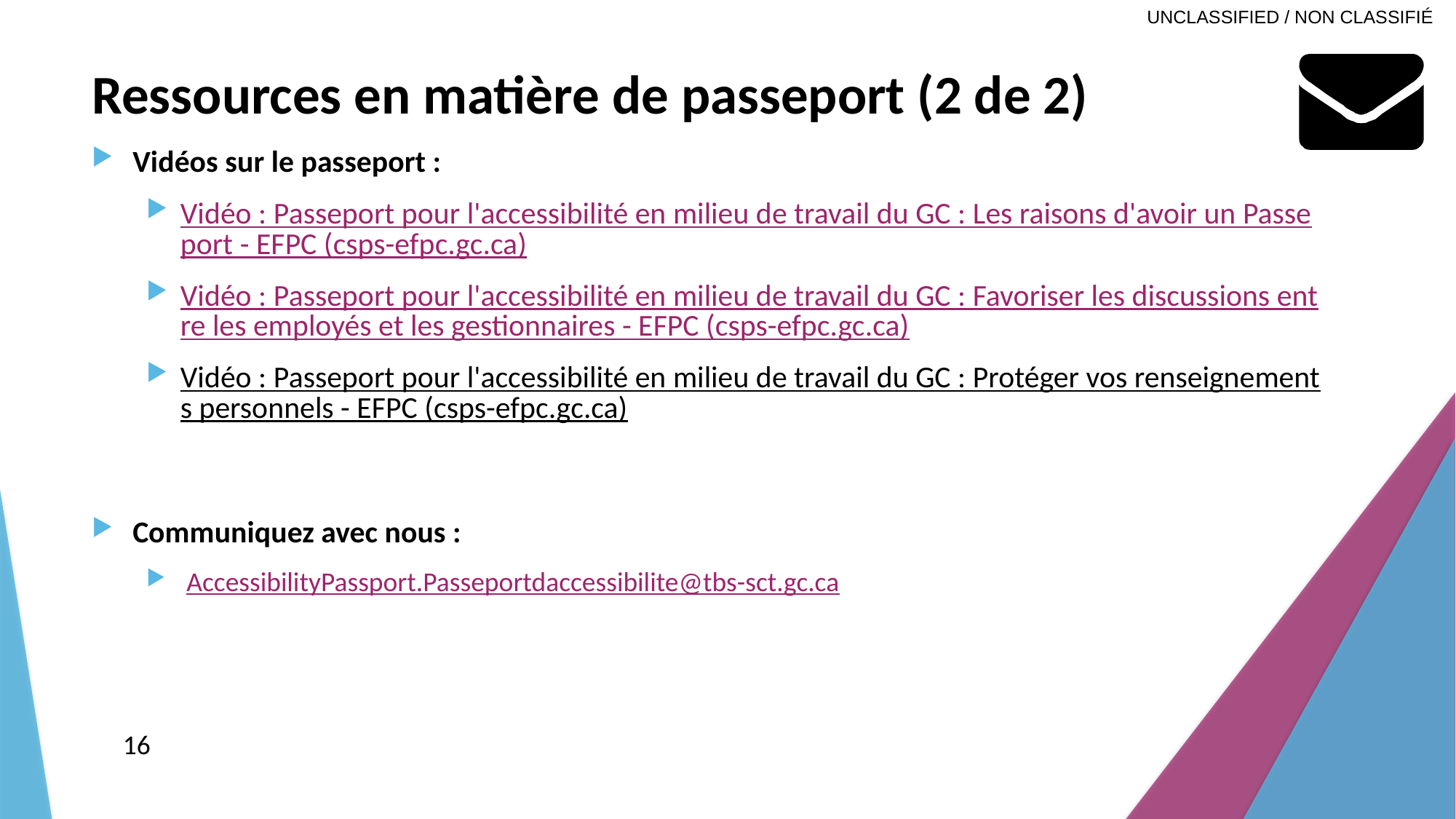

# Ressources en matière de passeport (2 de 2)

Vidéos sur le passeport :
Vidéo : Passeport pour l'accessibilité en milieu de travail du GC : Les raisons d'avoir un Passeport - EFPC (csps-efpc.gc.ca)
Vidéo : Passeport pour l'accessibilité en milieu de travail du GC : Favoriser les discussions entre les employés et les gestionnaires - EFPC (csps-efpc.gc.ca)
Vidéo : Passeport pour l'accessibilité en milieu de travail du GC : Protéger vos renseignements personnels - EFPC (csps-efpc.gc.ca)
Communiquez avec nous :
 AccessibilityPassport.Passeportdaccessibilite@tbs-sct.gc.ca
16